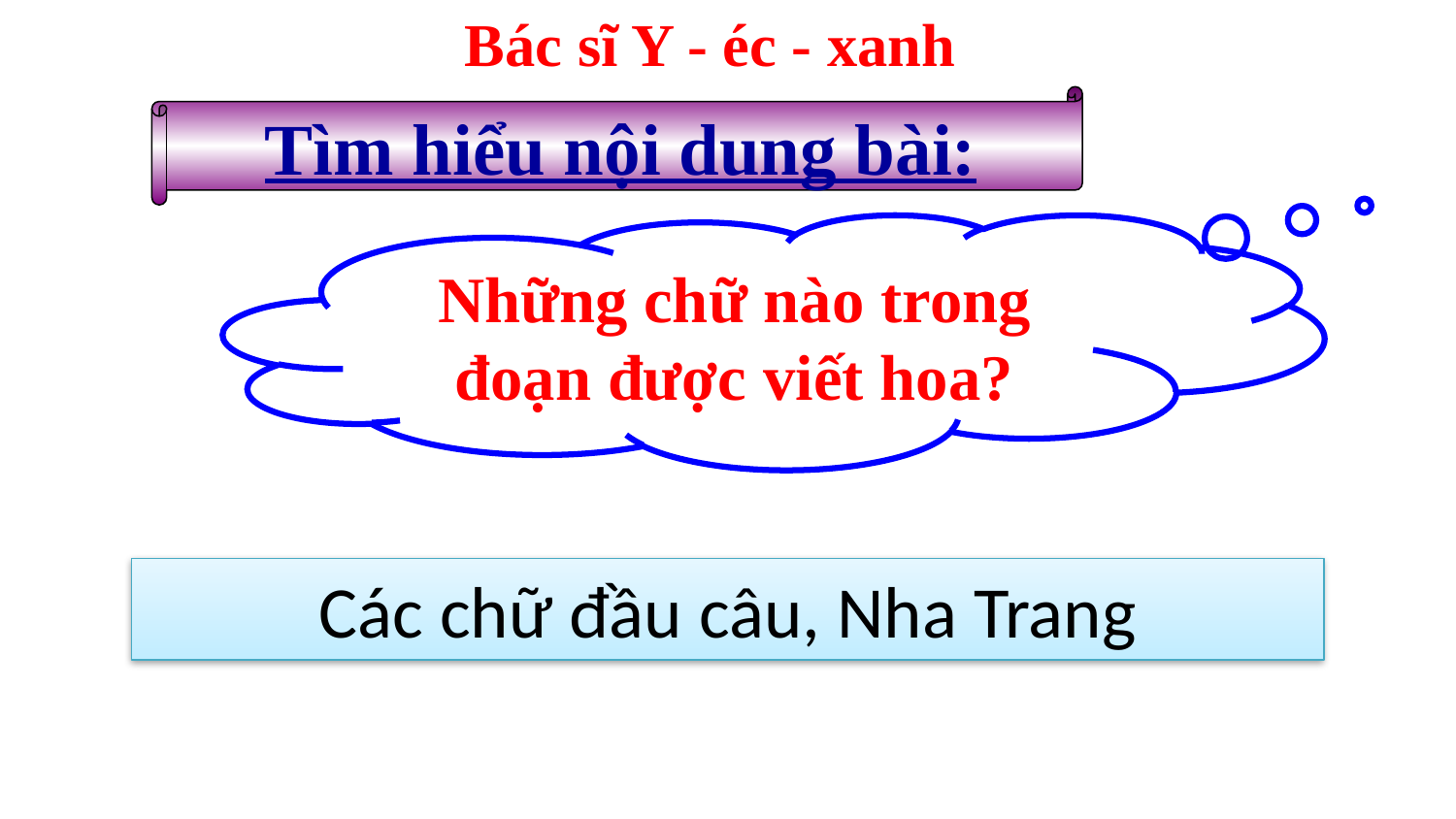

Bác sĩ Y - éc - xanh
Tìm hiểu nội dung bài:
Những chữ nào trong đoạn được viết hoa?
Các chữ đầu câu, Nha Trang